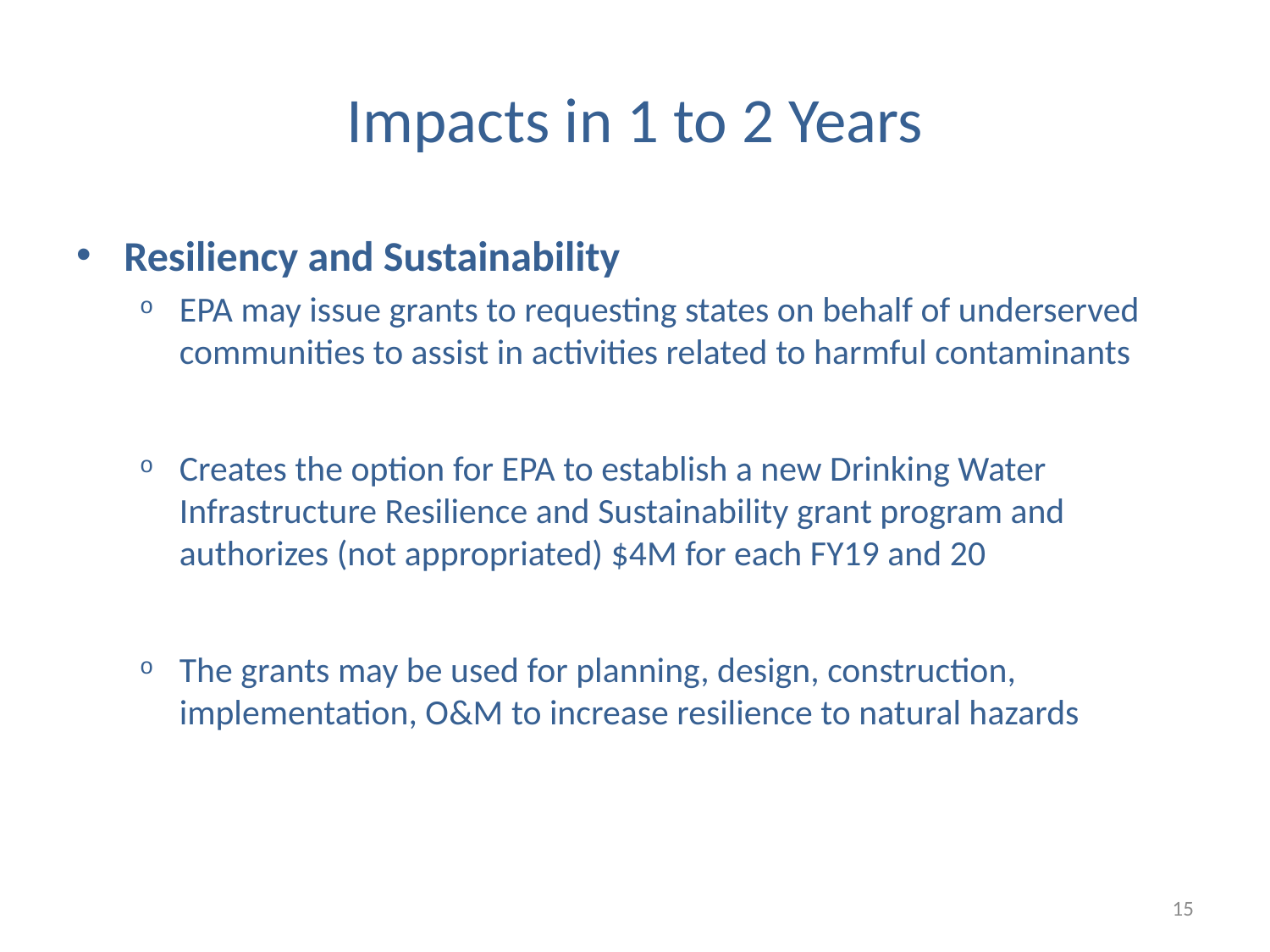

# Impacts in 1 to 2 Years
Resiliency and Sustainability
EPA may issue grants to requesting states on behalf of underserved communities to assist in activities related to harmful contaminants

Creates the option for EPA to establish a new Drinking Water Infrastructure Resilience and Sustainability grant program and authorizes (not appropriated) $4M for each FY19 and 20

The grants may be used for planning, design, construction, implementation, O&M to increase resilience to natural hazards
15